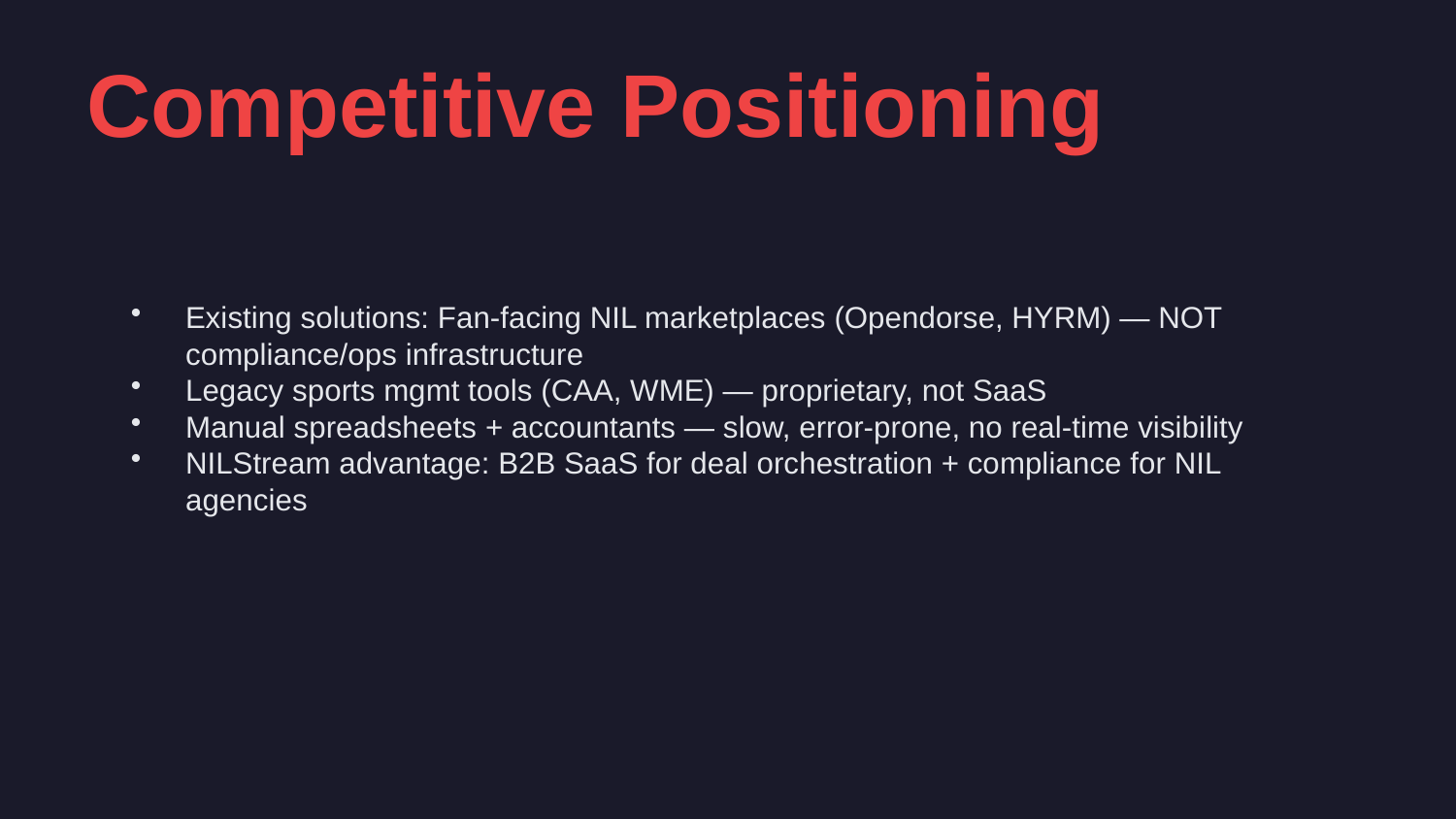

Competitive Positioning
Existing solutions: Fan-facing NIL marketplaces (Opendorse, HYRM) — NOT compliance/ops infrastructure
Legacy sports mgmt tools (CAA, WME) — proprietary, not SaaS
Manual spreadsheets + accountants — slow, error-prone, no real-time visibility
NILStream advantage: B2B SaaS for deal orchestration + compliance for NIL agencies